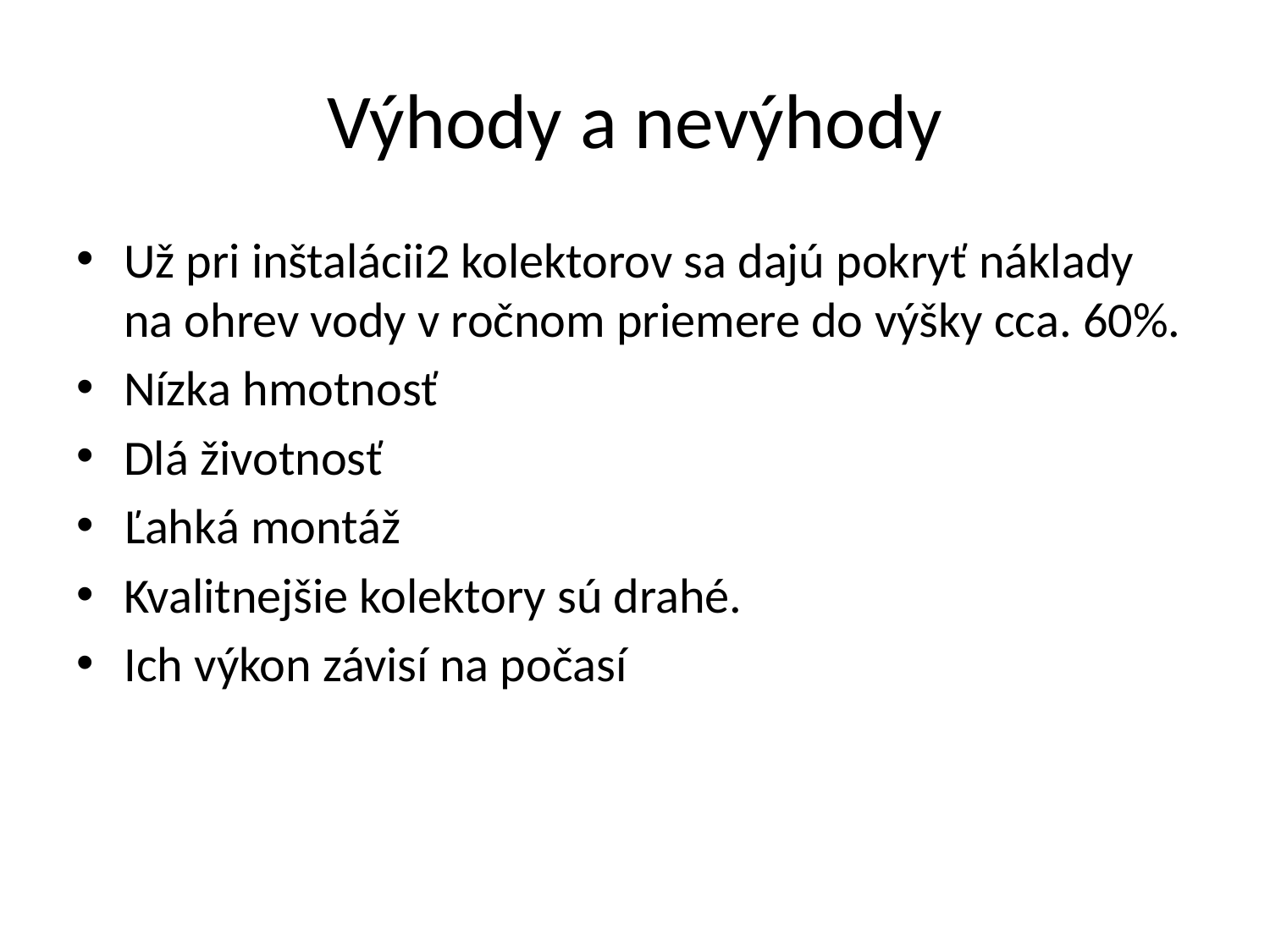

# Výhody a nevýhody
Už pri inštalácii2 kolektorov sa dajú pokryť náklady na ohrev vody v ročnom priemere do výšky cca. 60%.
Nízka hmotnosť
Dlá životnosť
Ľahká montáž
Kvalitnejšie kolektory sú drahé.
Ich výkon závisí na počasí